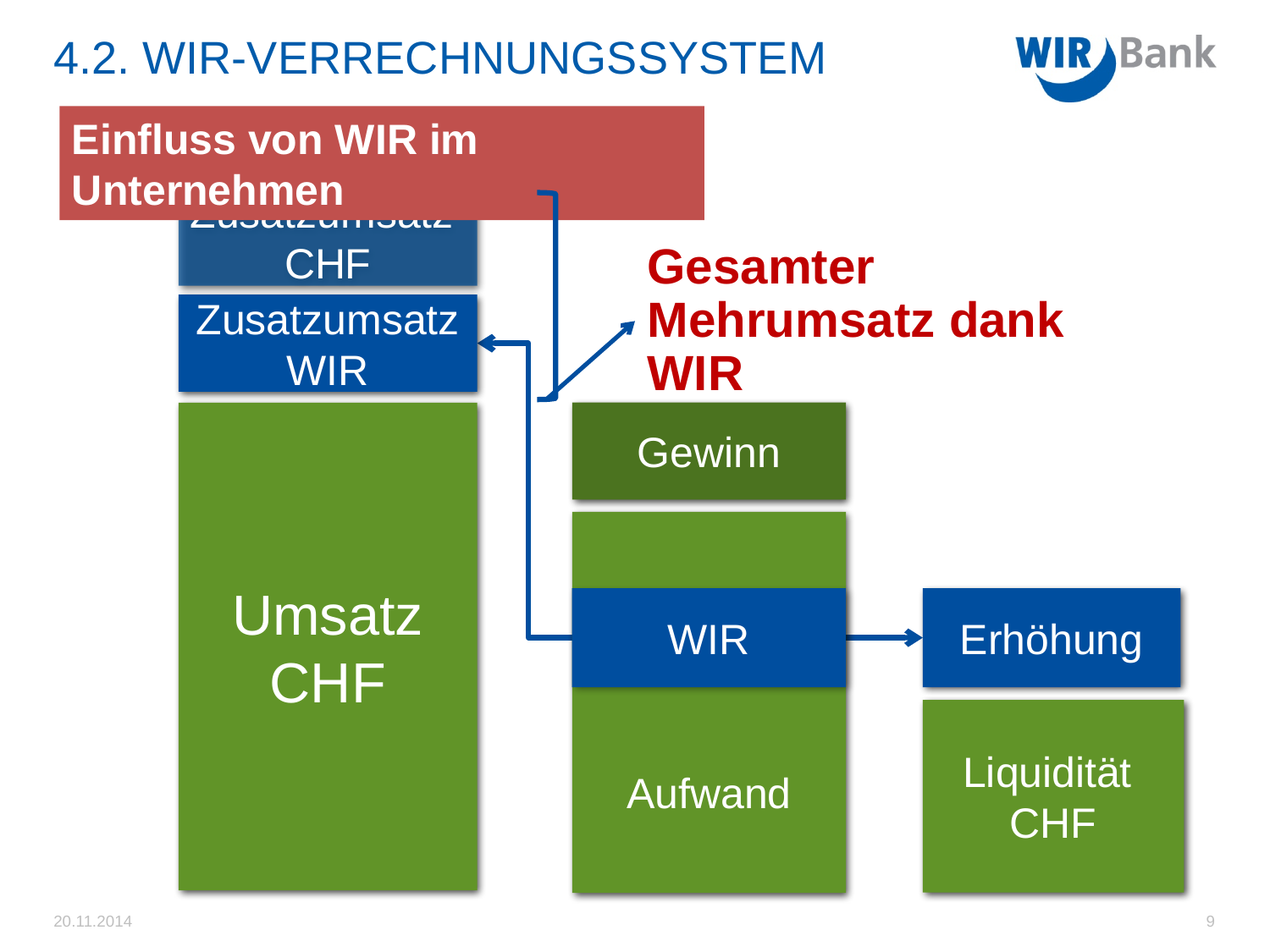

# 4.2. WIR-verrechnungsSystem
Einfluss von WIR im Unternehmen
Zusatzumsatz
CHF

Gesamter Mehrumsatz dank WIR
Zusatzumsatz
WIR
Gewinn
Umsatz
CHF

Aufwand
WIR
Erhöhung
Liquidität
CHF
20.11.2014
9